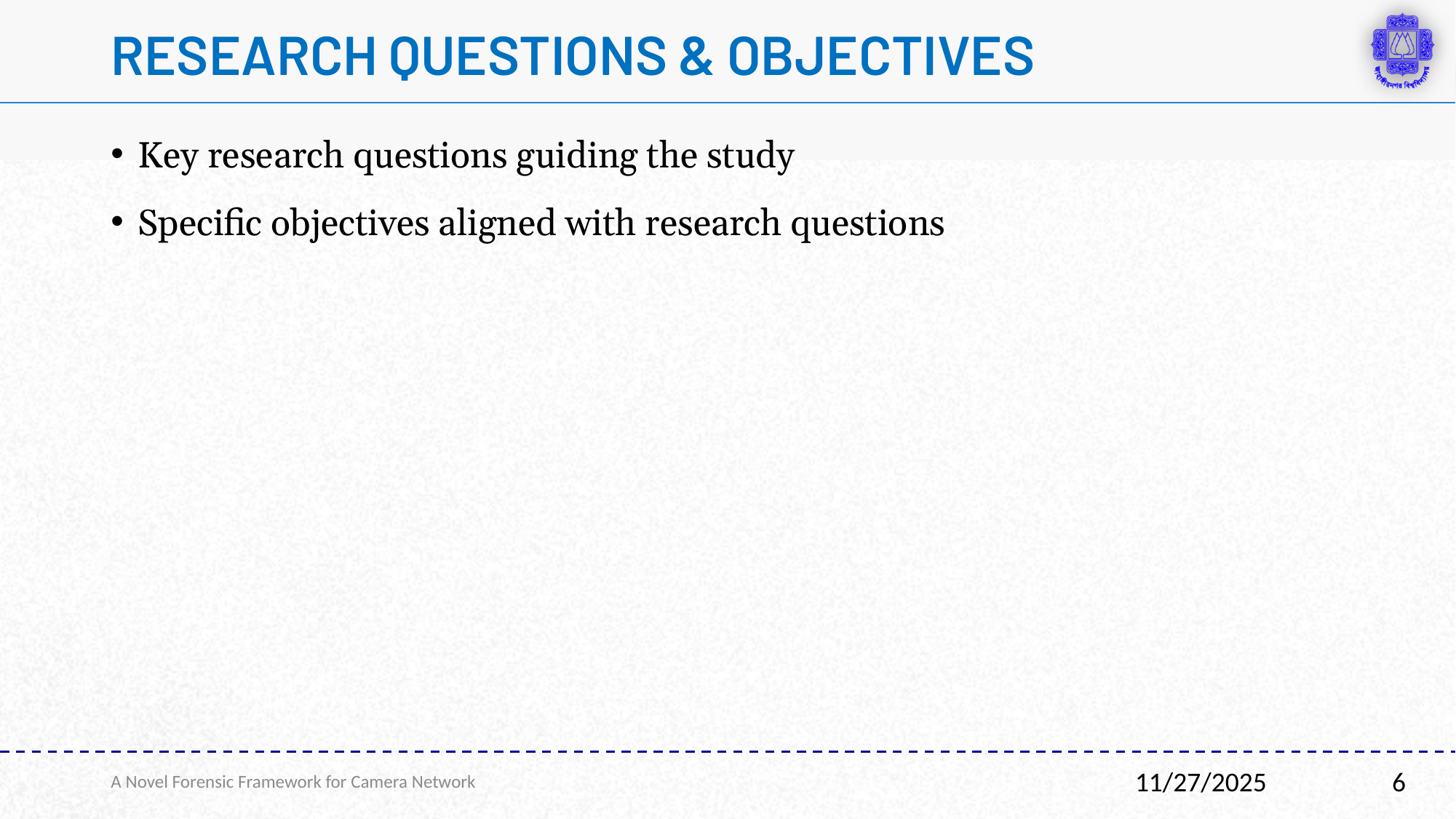

# Research Questions & Objectives
Key research questions guiding the study
Specific objectives aligned with research questions
A Novel Forensic Framework for Camera Network
6